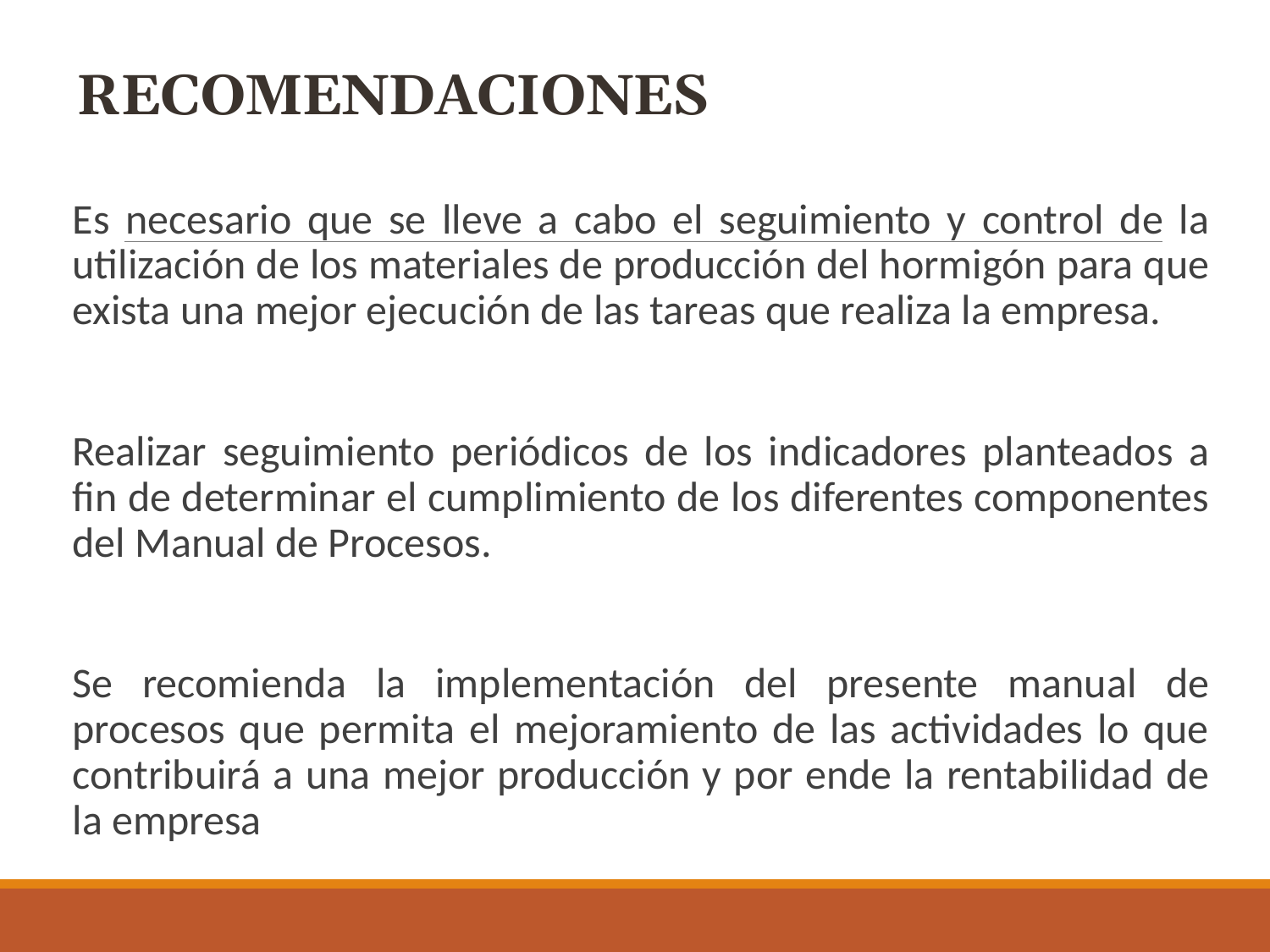

# RECOMENDACIONES
Es necesario que se lleve a cabo el seguimiento y control de la utilización de los materiales de producción del hormigón para que exista una mejor ejecución de las tareas que realiza la empresa.

Realizar seguimiento periódicos de los indicadores planteados a fin de determinar el cumplimiento de los diferentes componentes del Manual de Procesos.

Se recomienda la implementación del presente manual de procesos que permita el mejoramiento de las actividades lo que contribuirá a una mejor producción y por ende la rentabilidad de la empresa